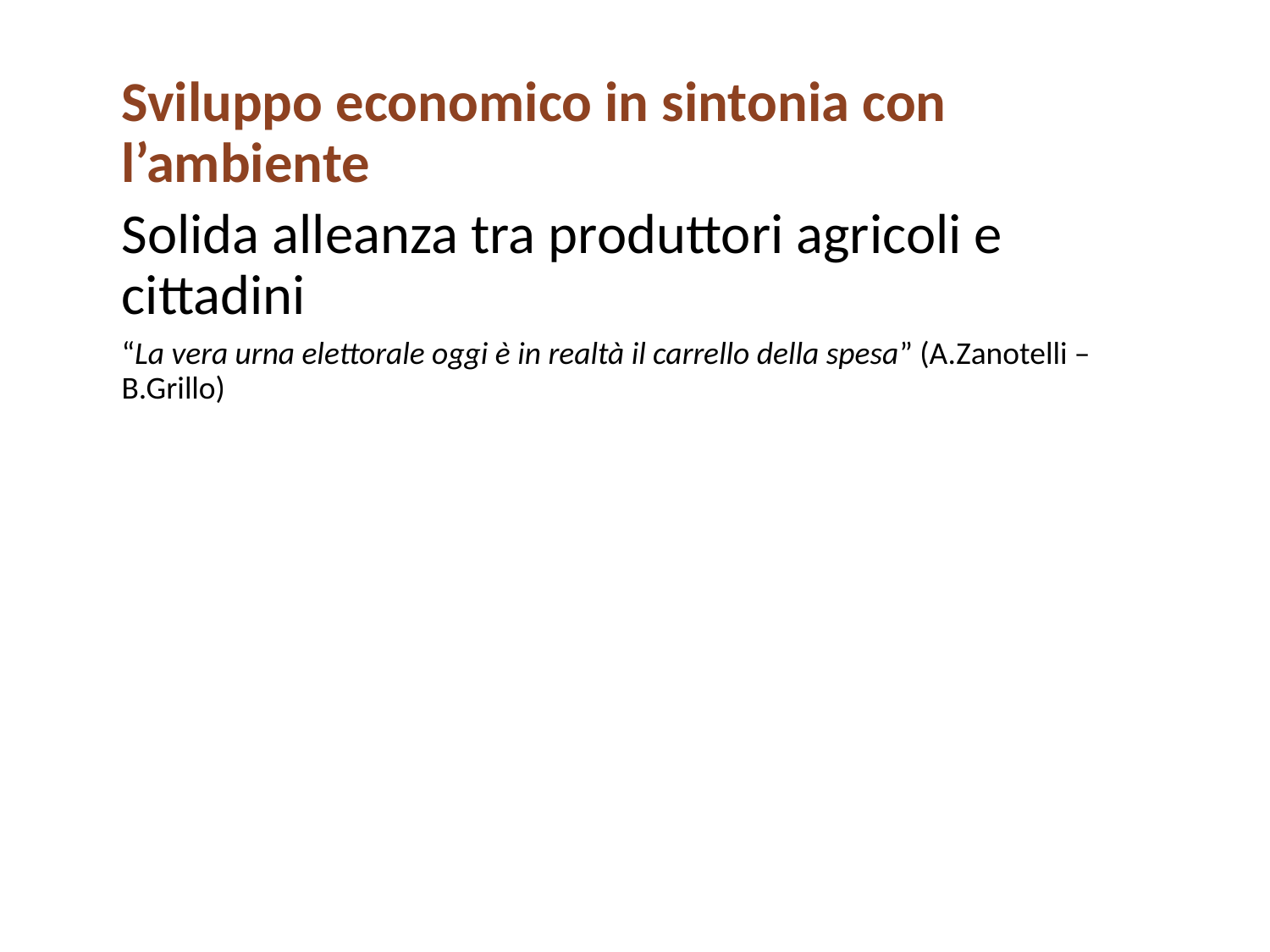

Sviluppo economico in sintonia con l’ambiente
Solida alleanza tra produttori agricoli e cittadini
“La vera urna elettorale oggi è in realtà il carrello della spesa” (A.Zanotelli – B.Grillo)